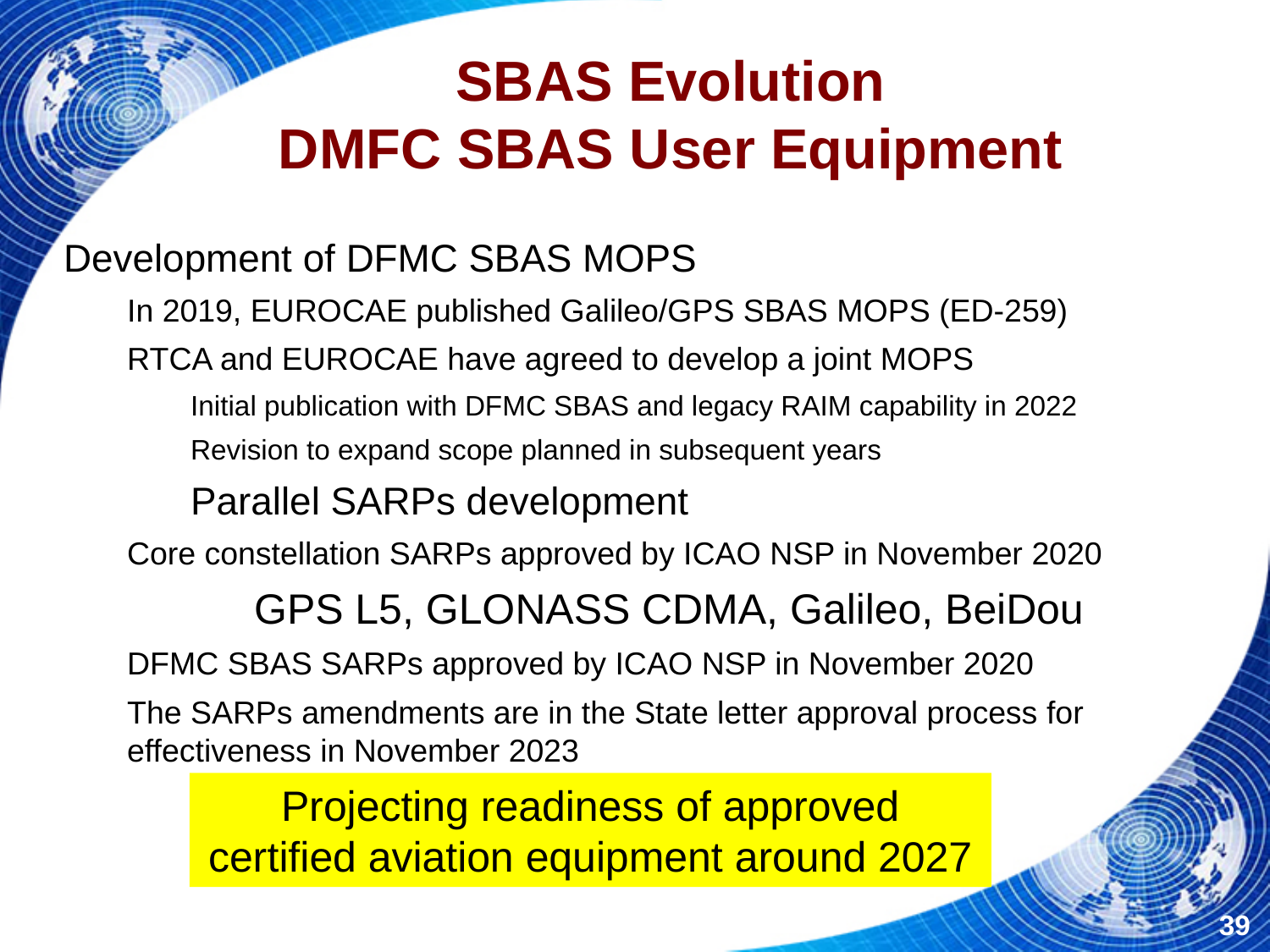

SBAS Evolution
DMFC SBAS User Equipment
Development of DFMC SBAS MOPS
In 2019, EUROCAE published Galileo/GPS SBAS MOPS (ED-259)
RTCA and EUROCAE have agreed to develop a joint MOPS
Initial publication with DFMC SBAS and legacy RAIM capability in 2022
Revision to expand scope planned in subsequent years
Parallel SARPs development
Core constellation SARPs approved by ICAO NSP in November 2020
GPS L5, GLONASS CDMA, Galileo, BeiDou
DFMC SBAS SARPs approved by ICAO NSP in November 2020
The SARPs amendments are in the State letter approval process for effectiveness in November 2023

Projecting readiness of approved certified aviation equipment around 2027
39